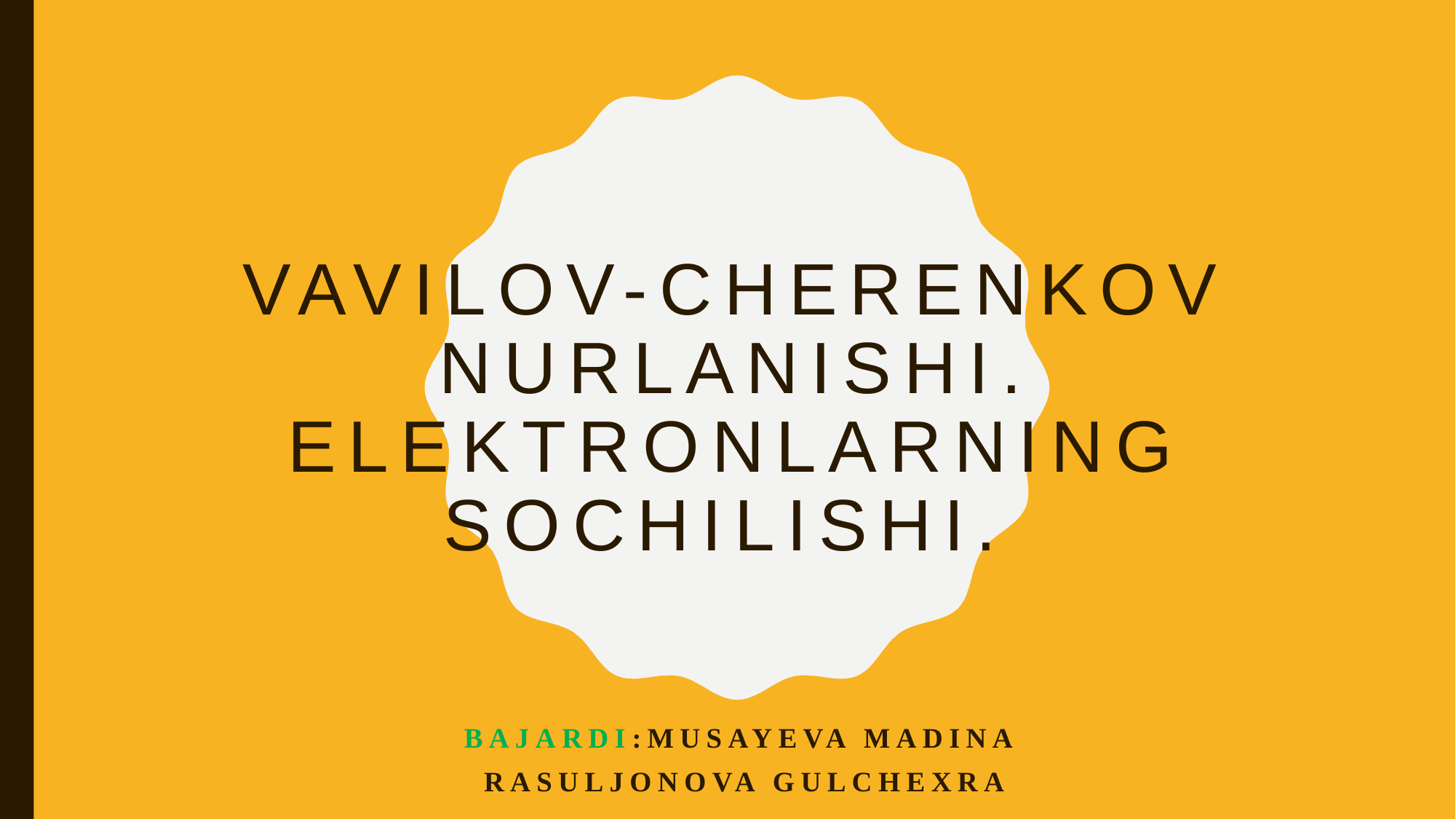

# Vavilov-cherenkov nurlanishi. Elektronlarning sochilishi.
Bajardi:musayeva madina
Rasuljonova gulchexra